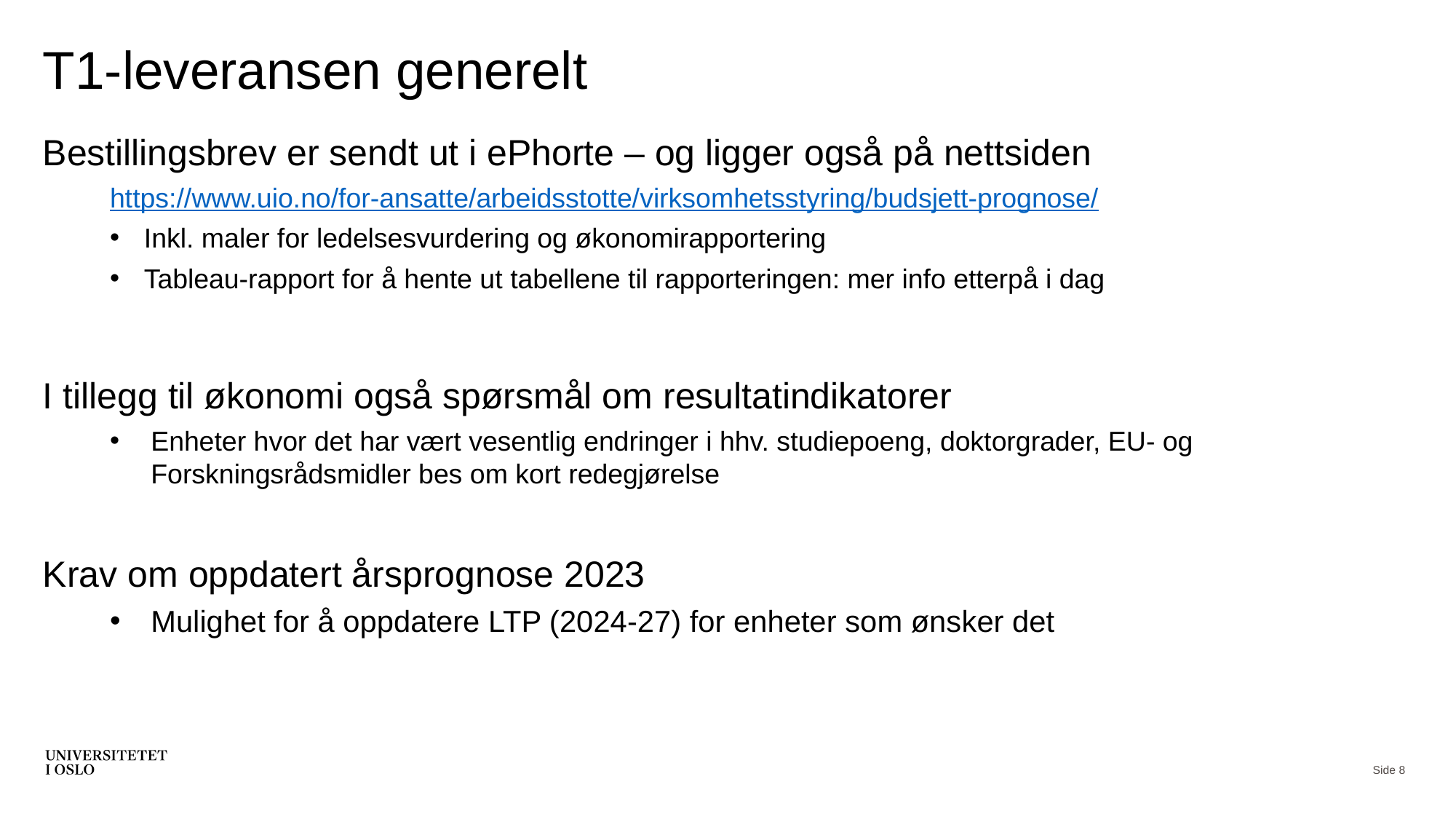

# T1-leveransen generelt
Bestillingsbrev er sendt ut i ePhorte – og ligger også på nettsiden
https://www.uio.no/for-ansatte/arbeidsstotte/virksomhetsstyring/budsjett-prognose/
Inkl. maler for ledelsesvurdering og økonomirapportering
Tableau-rapport for å hente ut tabellene til rapporteringen: mer info etterpå i dag

I tillegg til økonomi også spørsmål om resultatindikatorer
Enheter hvor det har vært vesentlig endringer i hhv. studiepoeng, doktorgrader, EU- og Forskningsrådsmidler bes om kort redegjørelse

Krav om oppdatert årsprognose 2023
Mulighet for å oppdatere LTP (2024-27) for enheter som ønsker det

Side 8